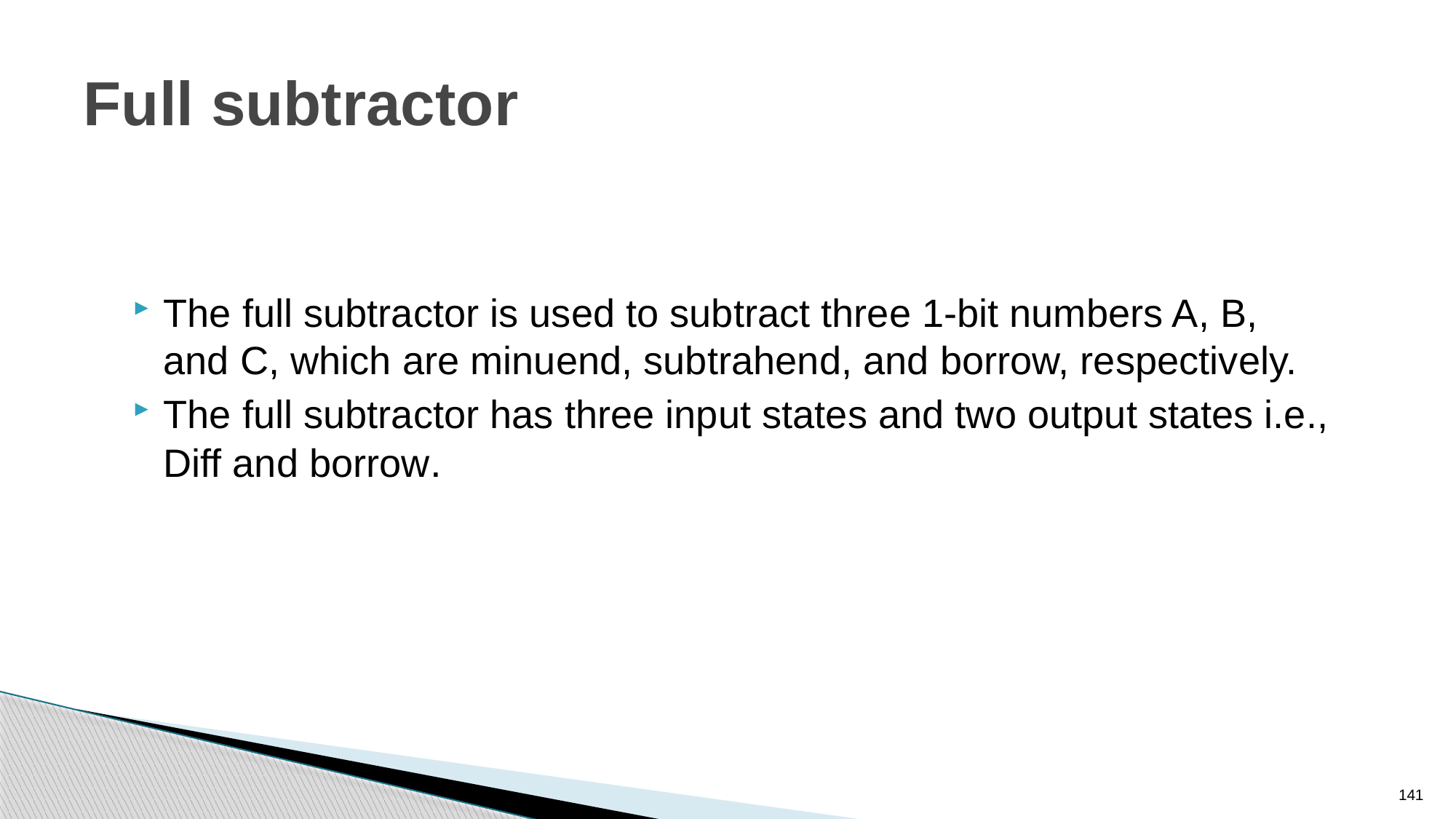

# Full subtractor
The full subtractor is used to subtract three 1-bit numbers A, B, and C, which are minuend, subtrahend, and borrow, respectively.
The full subtractor has three input states and two output states i.e., Diff and borrow.
141